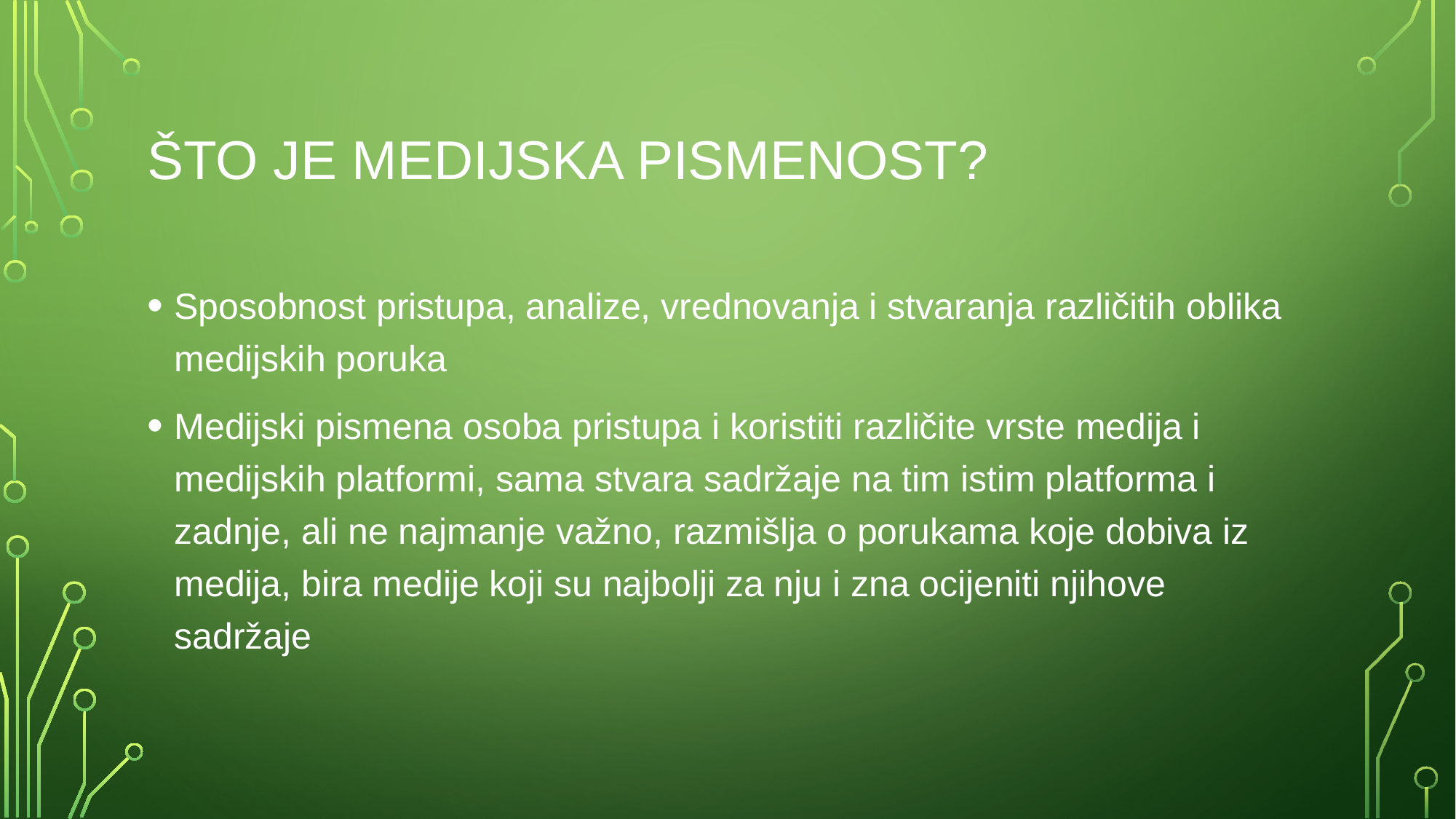

# Što je medijska pismenost?
Sposobnost pristupa, analize, vrednovanja i stvaranja različitih oblika medijskih poruka
Medijski pismena osoba pristupa i koristiti različite vrste medija i medijskih platformi, sama stvara sadržaje na tim istim platforma i zadnje, ali ne najmanje važno, razmišlja o porukama koje dobiva iz medija, bira medije koji su najbolji za nju i zna ocijeniti njihove sadržaje